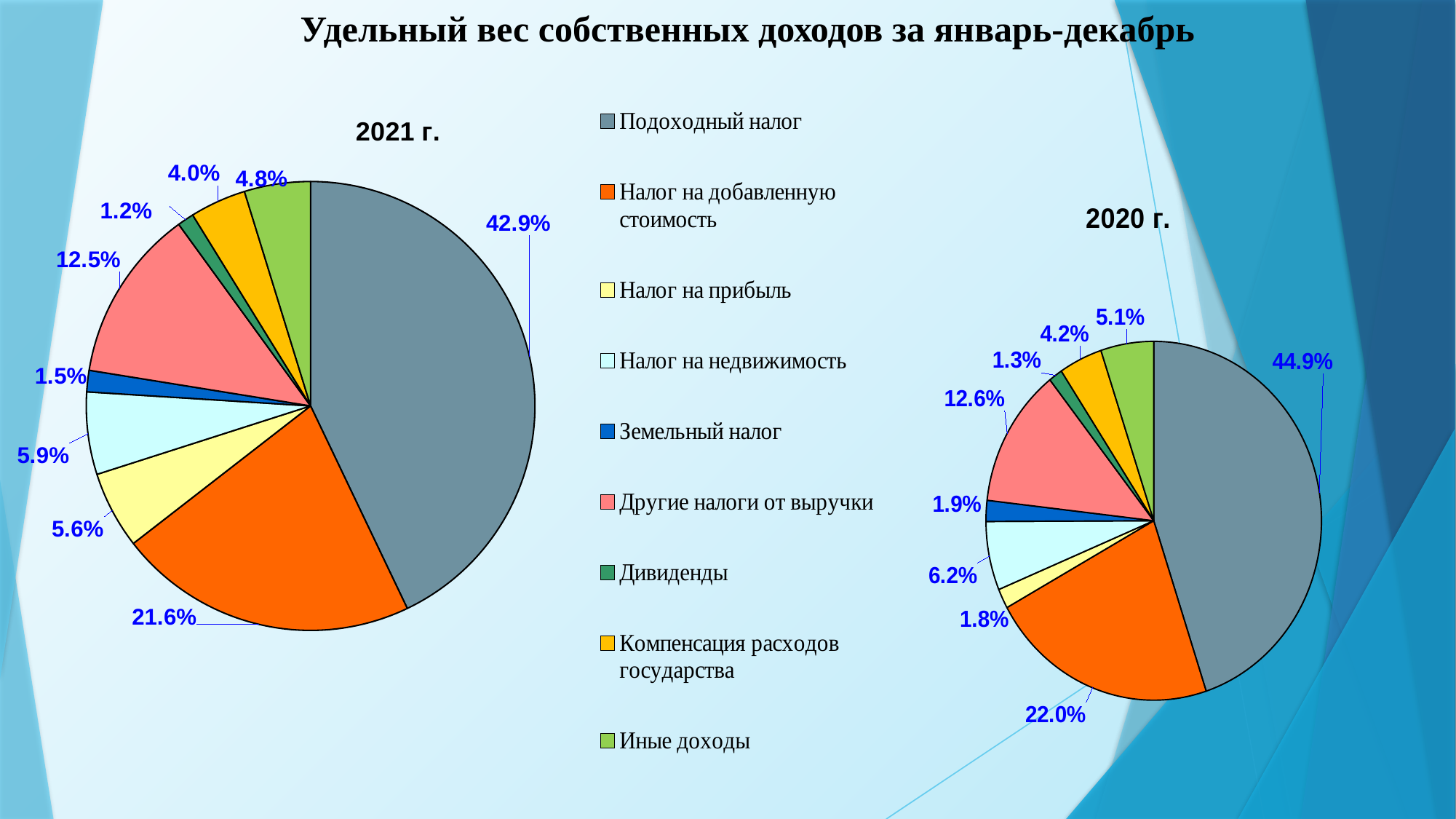

Удельный вес собственных доходов за январь-декабрь

### Chart: 2020 г.

| Category |  |
|---|---|
| Подоходный налог | 18374.0 |
| Налог на добавленную стоимость | 9005.5 |
| Налог на прибыль | 727.3 |
| Налог на недвижимость | 2532.5 |
| Земельный налог | 771.6 |
| Другие налоги от выручки | 5136.5 |
| Дивиденды | 544.0 |
| Компенсация расходов государства | 1715.3 |
| Иные доходы | 2083.2000000000016 |

### Chart: 2021 г.

| Category |  |
|---|---|
| Подоходный налог | 20667.4 |
| Налог на добавленную стоимость | 10402.2 |
| Налог на прибыль | 2681.2 |
| Налог на недвижимость | 2858.5 |
| Земельный налог | 742.8 |
| Другие налоги от выручки | 5999.2 |
| Дивиденды | 575.7 |
| Компенсация расходов государства | 1947.3 |
| Иные доходы | 2295.500000000001 |